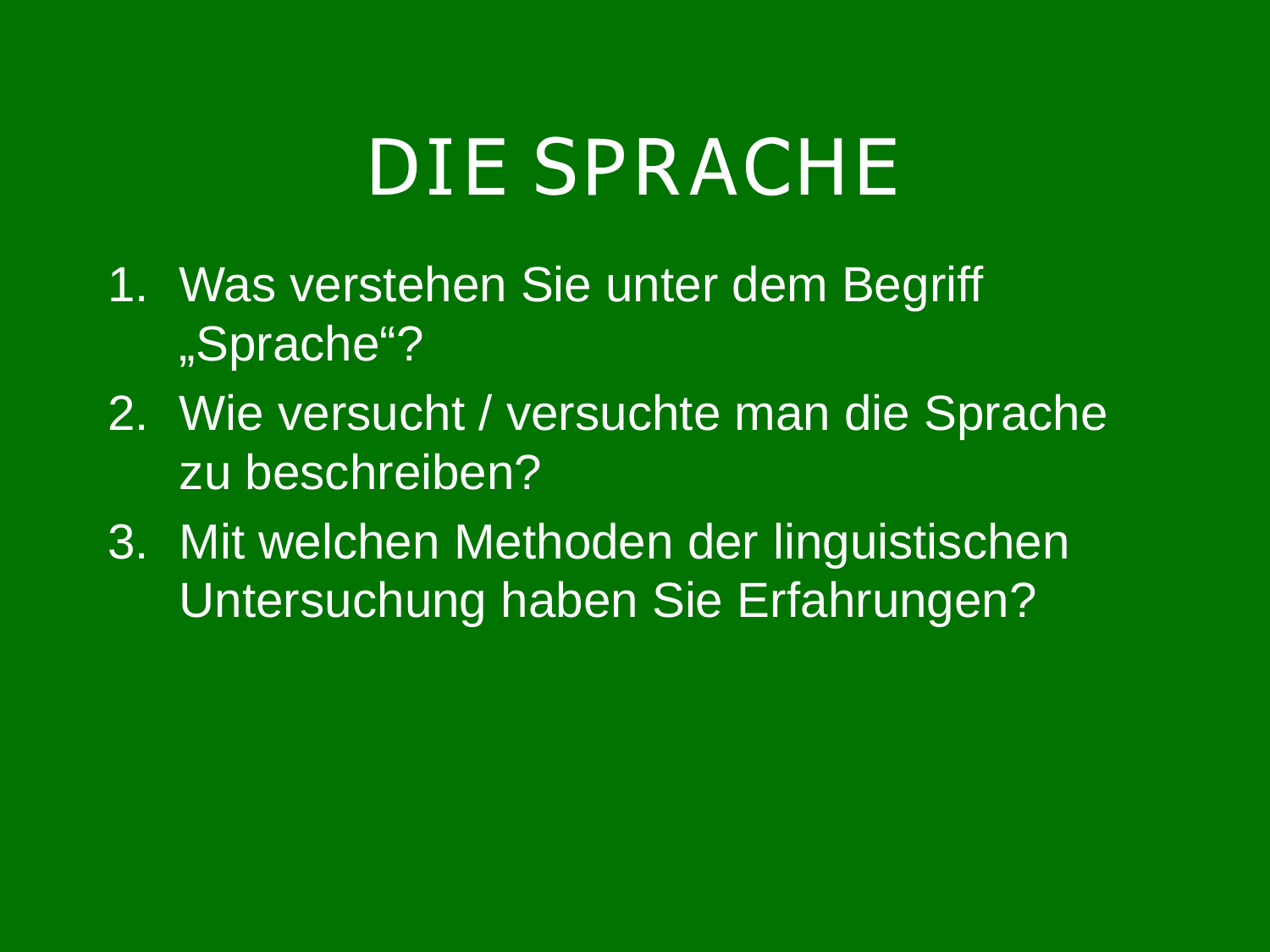

# Die Sprache
Was verstehen Sie unter dem Begriff „Sprache“?
Wie versucht / versuchte man die Sprache zu beschreiben?
Mit welchen Methoden der linguistischen Untersuchung haben Sie Erfahrungen?